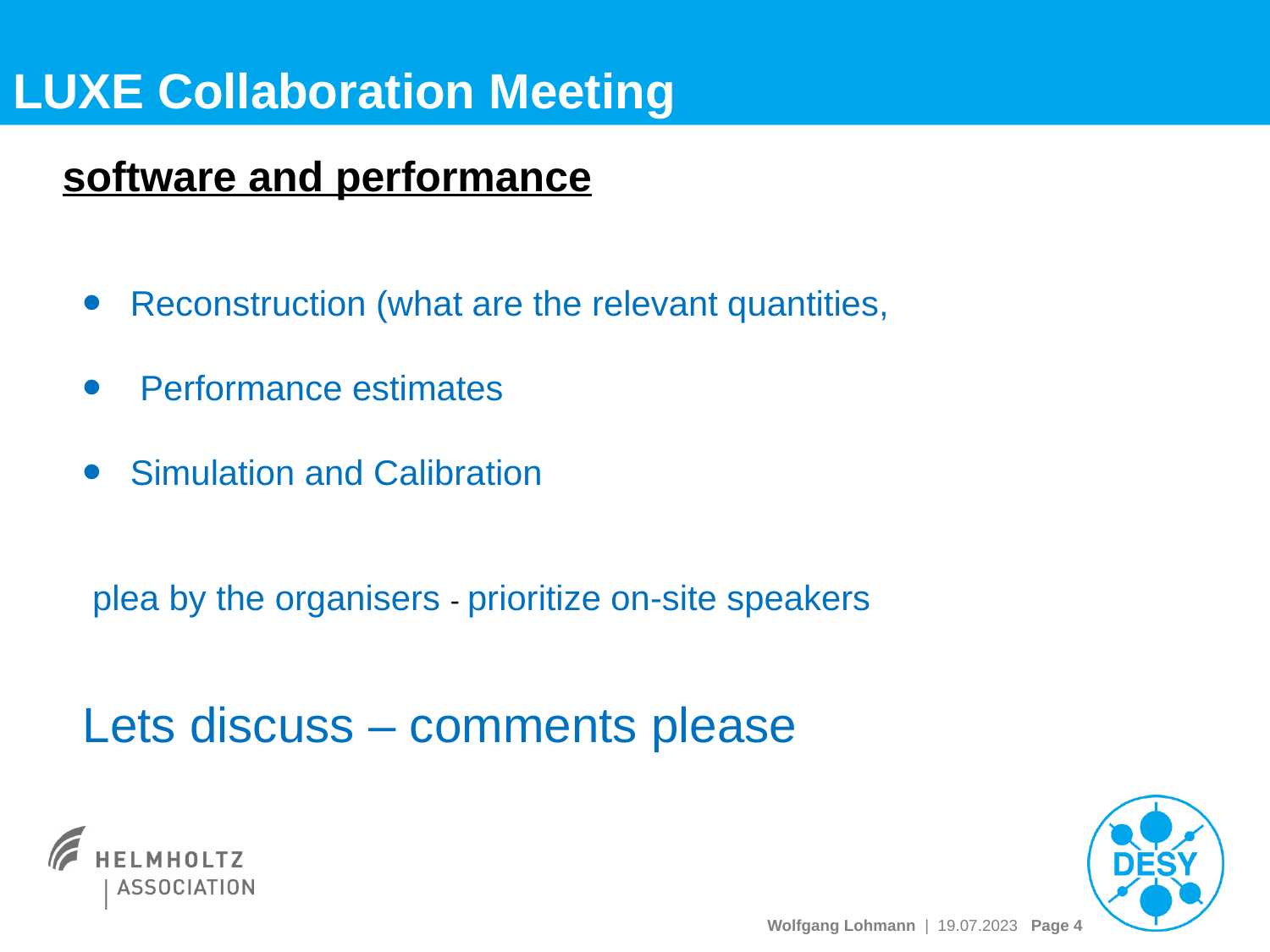

# LUXE Collaboration Meeting
 software and performance
Reconstruction (what are the relevant quantities,

 Performance estimates

Simulation and Calibration
 plea by the organisers - prioritize on-site speakers
Lets discuss – comments please